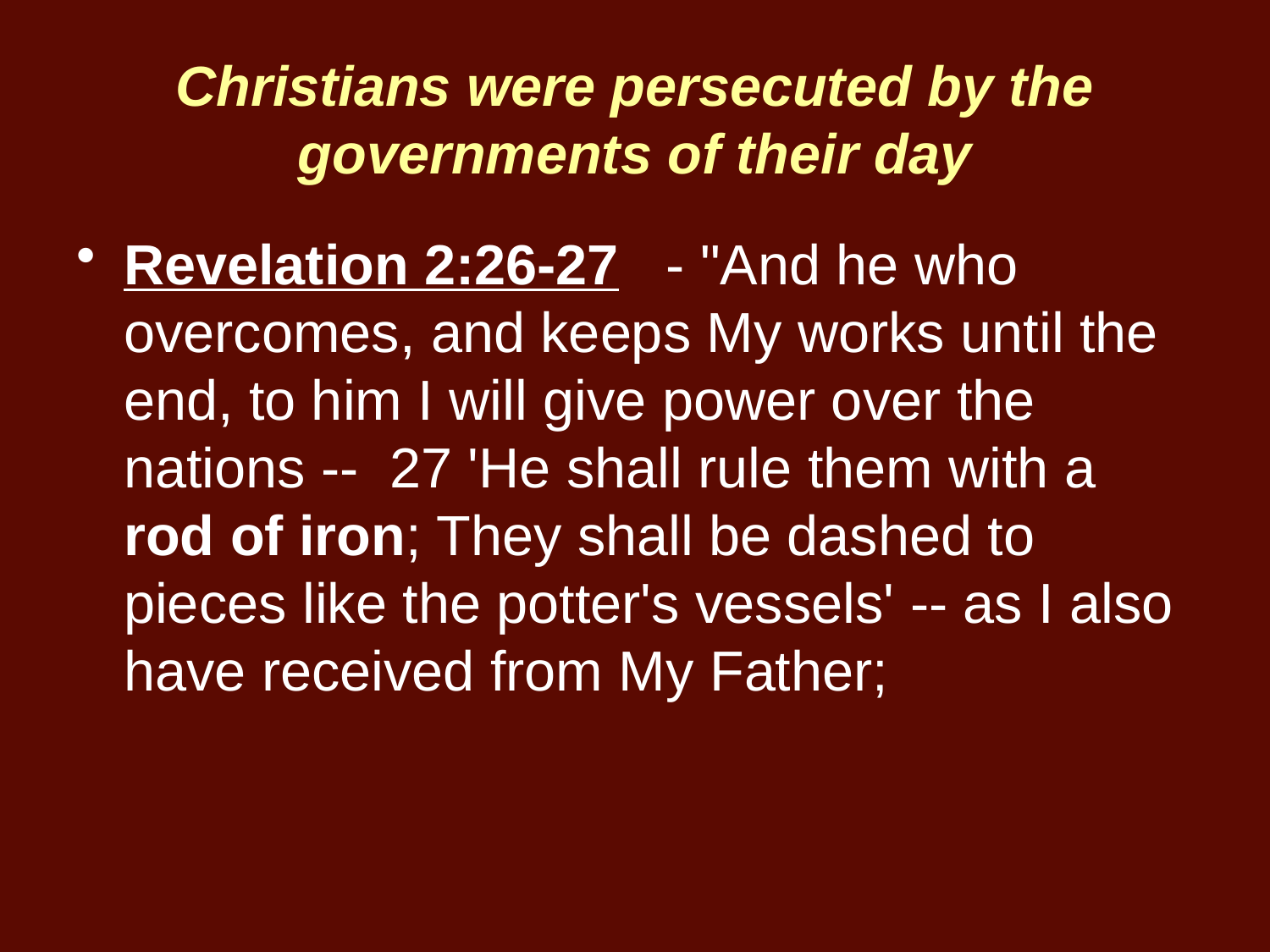

# Christians were persecuted by the governments of their day
Revelation 2:26-27   - "And he who overcomes, and keeps My works until the end, to him I will give power over the nations --  27 'He shall rule them with a rod of iron; They shall be dashed to pieces like the potter's vessels' -- as I also have received from My Father;